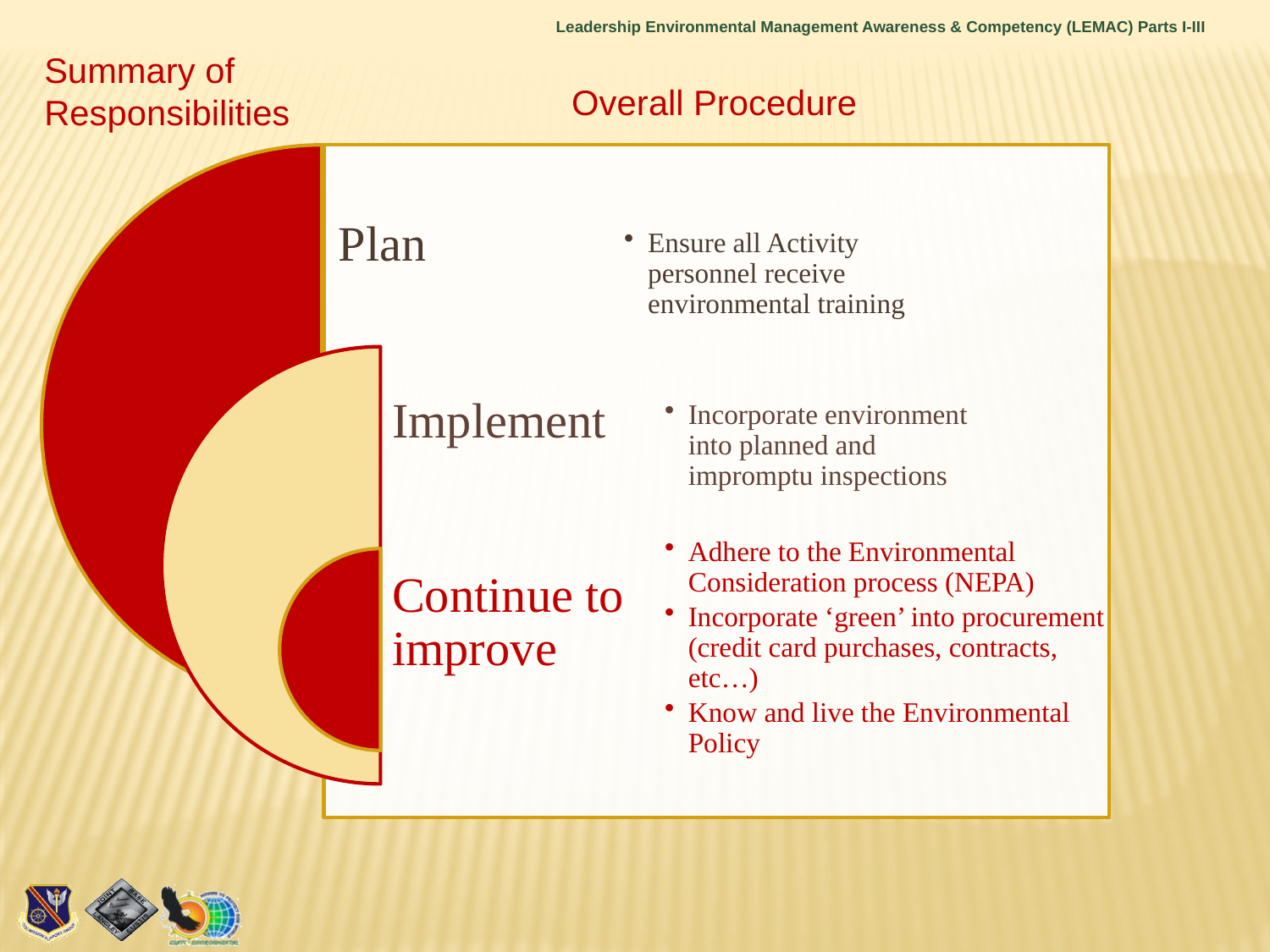

Summary of Responsibilities
Overall Procedure
Plan
Implement
Continue to   improve
Ensure all Activity personnel receive environmental training
Incorporate environment into planned and impromptu inspections
Adhere to the Environmental Consideration process (NEPA)
Incorporate ‘green’ into procurement (credit card purchases, contracts, etc…)
Know and live the Environmental Policy